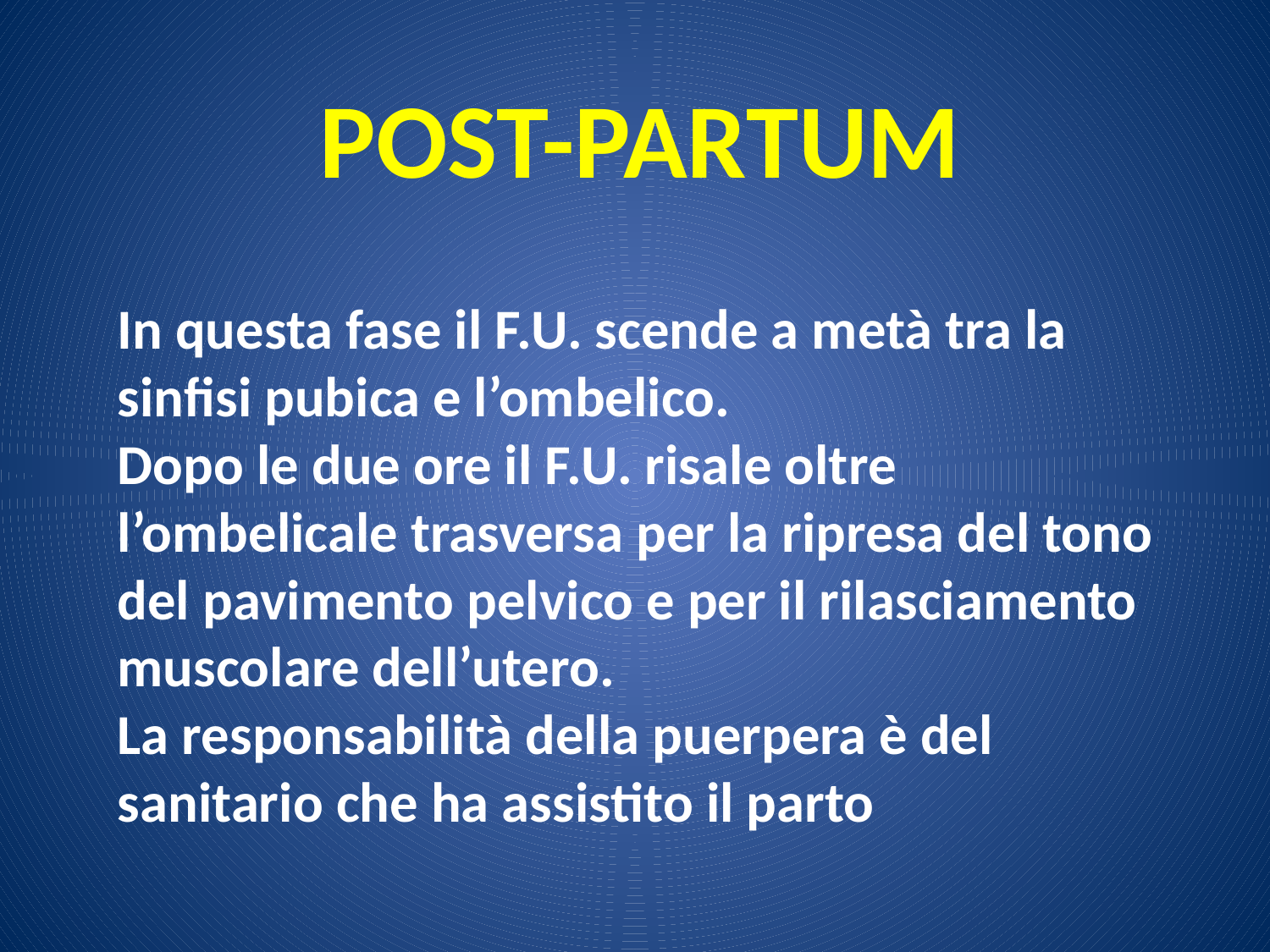

POST-PARTUM
In questa fase il F.U. scende a metà tra la sinfisi pubica e l’ombelico.
Dopo le due ore il F.U. risale oltre l’ombelicale trasversa per la ripresa del tono del pavimento pelvico e per il rilasciamento muscolare dell’utero.
La responsabilità della puerpera è del sanitario che ha assistito il parto